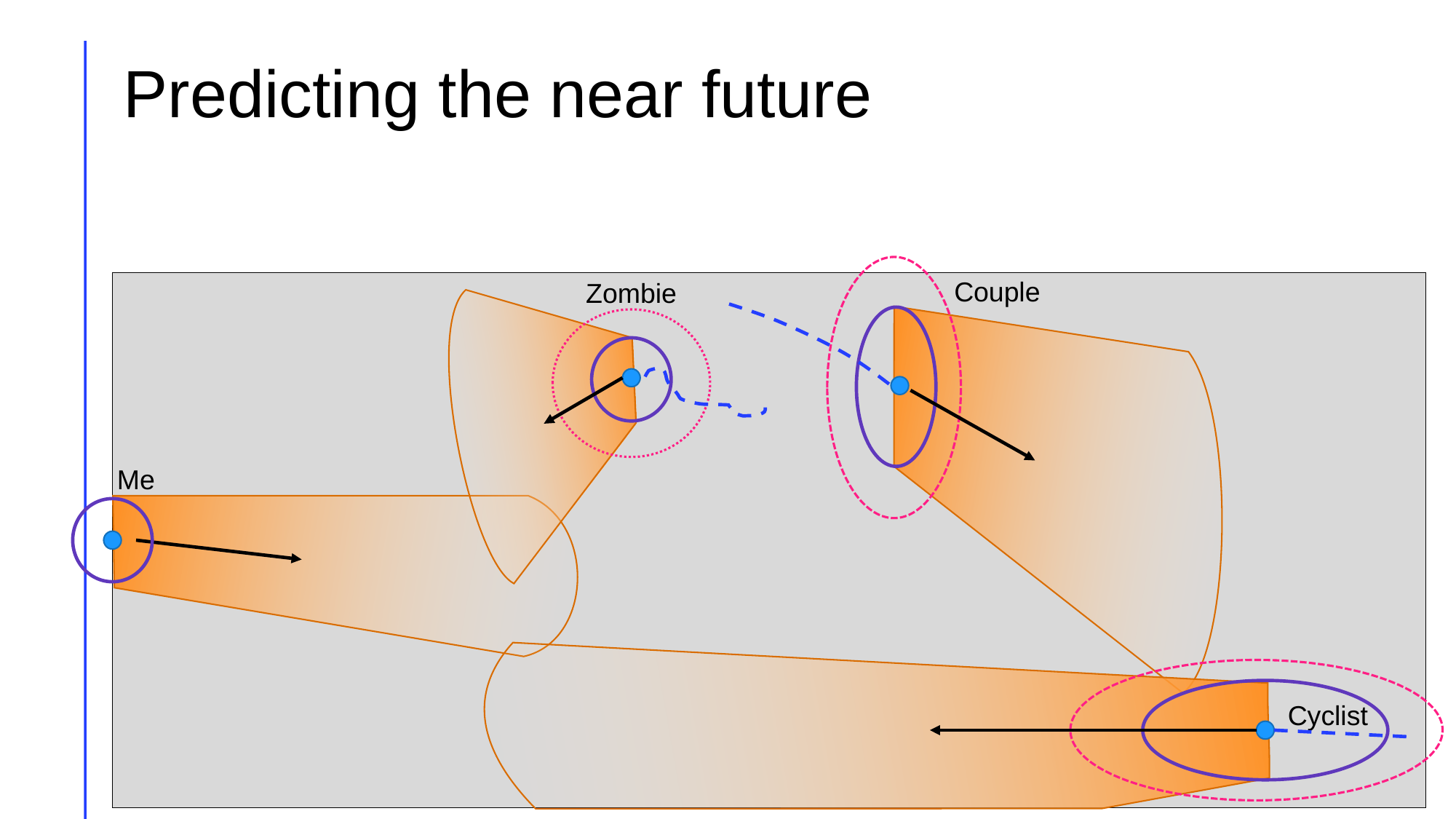

# Predicting the near future

Couple
Zombie

Me

Cyclist